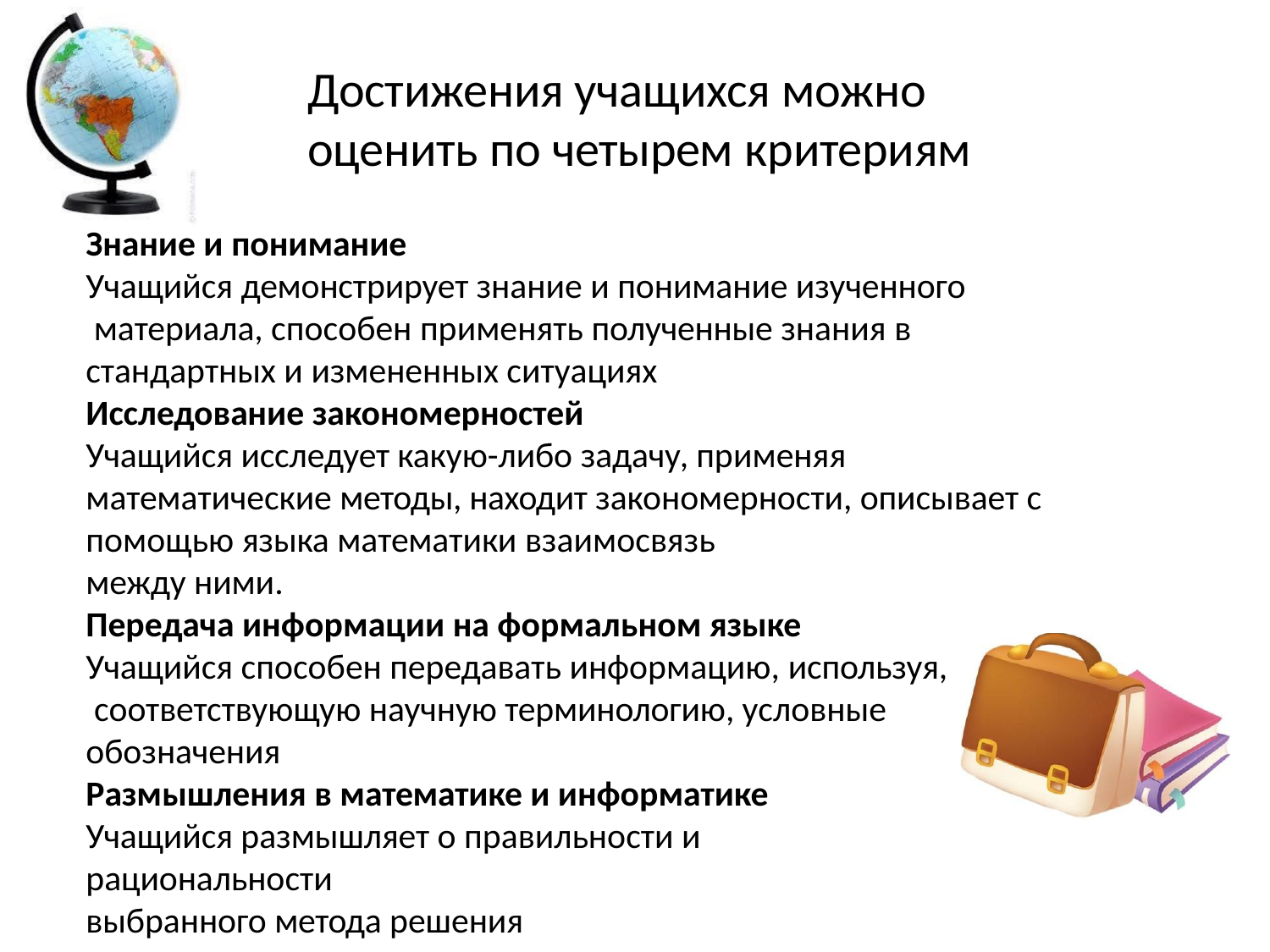

# Достижения учащихся можно  оценить по четырем критериям
Знание и понимание
Учащийся демонстрирует знание и понимание изученного  материала, способен применять полученные знания в
стандартных и измененных ситуациях
Исследование закономерностей
Учащийся исследует какую-либо задачу, применяя  математические методы, находит закономерности, описывает с  помощью языка математики взаимосвязь
между ними.
Передача информации на формальном языке
Учащийся способен передавать информацию, используя,  соответствующую научную терминологию, условные  обозначения
Размышления в математике и информатике
Учащийся размышляет о правильности и рациональности
выбранного метода решения